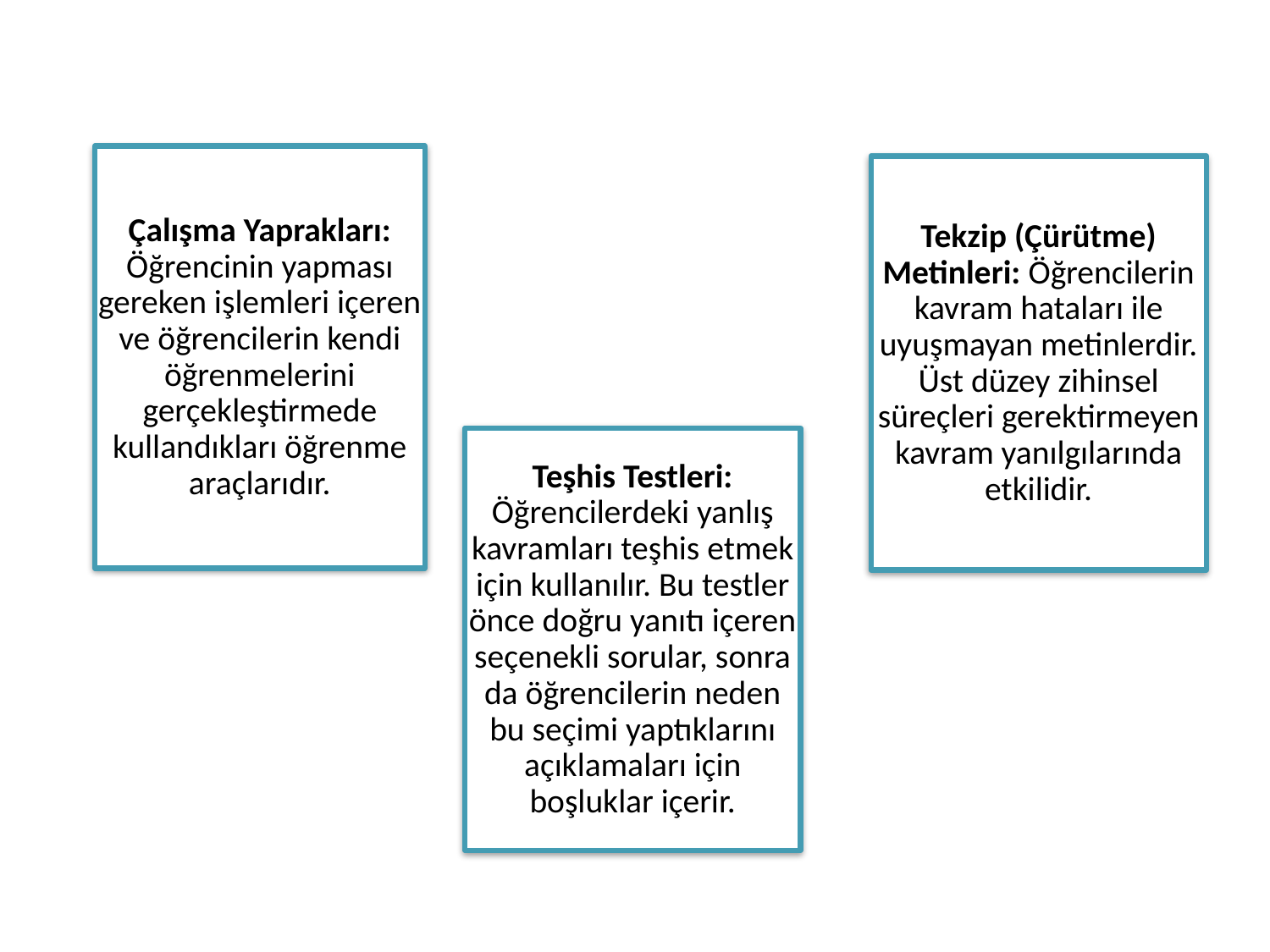

#
Çalışma Yaprakları: Öğrencinin yapması gereken işlemleri içeren ve öğrencilerin kendi öğrenmelerini gerçekleştirmede kullandıkları öğrenme araçlarıdır.
Teşhis Testleri: Öğrencilerdeki yanlış kavramları teşhis etmek için kullanılır. Bu testler önce doğru yanıtı içeren seçenekli sorular, sonra da öğrencilerin neden bu seçimi yaptıklarını açıklamaları için boşluklar içerir.
Tekzip (Çürütme) Metinleri: Öğrencilerin kavram hataları ile uyuşmayan metinlerdir. Üst düzey zihinsel süreçleri gerektirmeyen kavram yanılgılarında etkilidir.